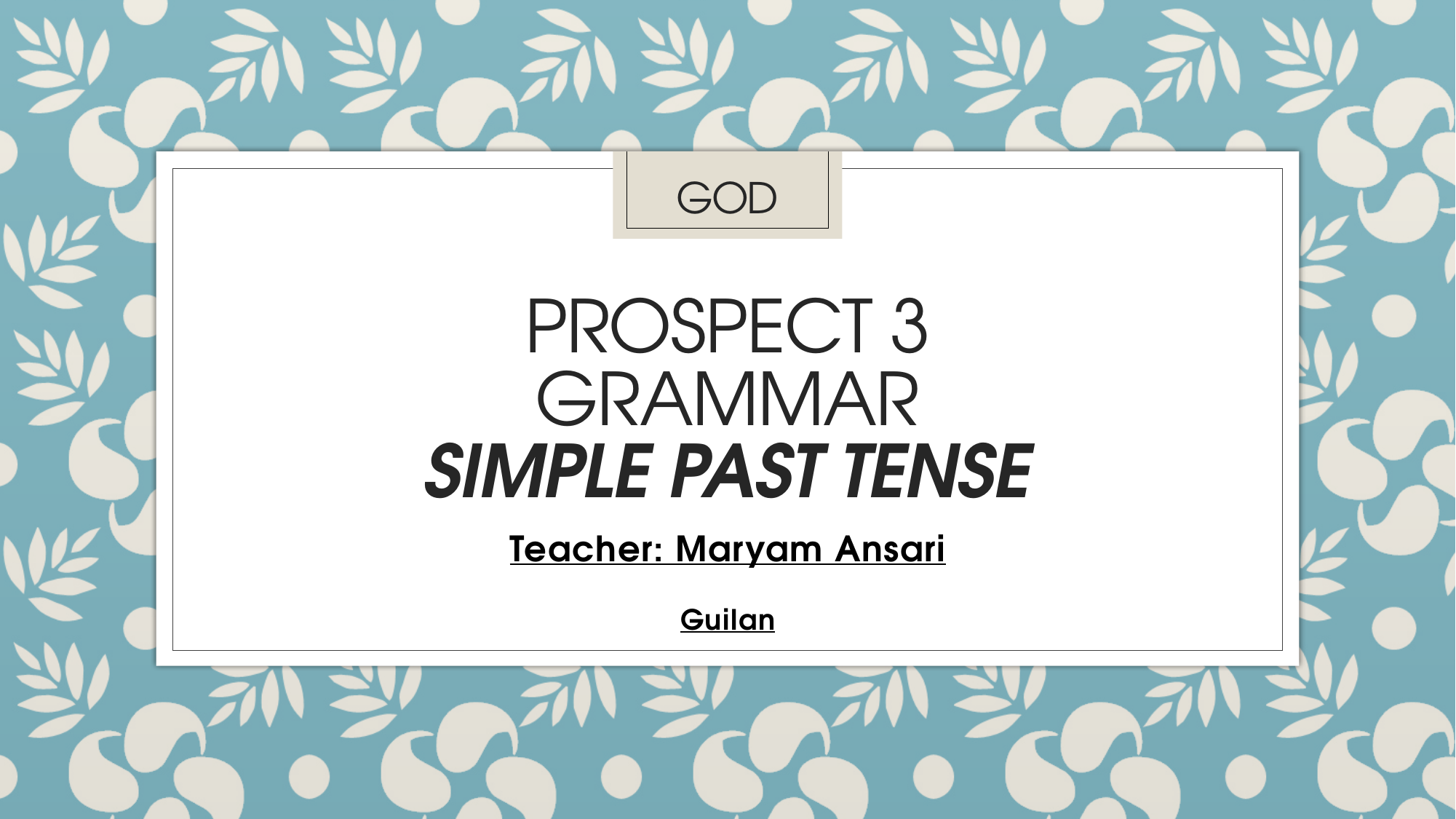

# God Prospect 3 grammar simple past tense
Teacher: Maryam Ansari

Guilan